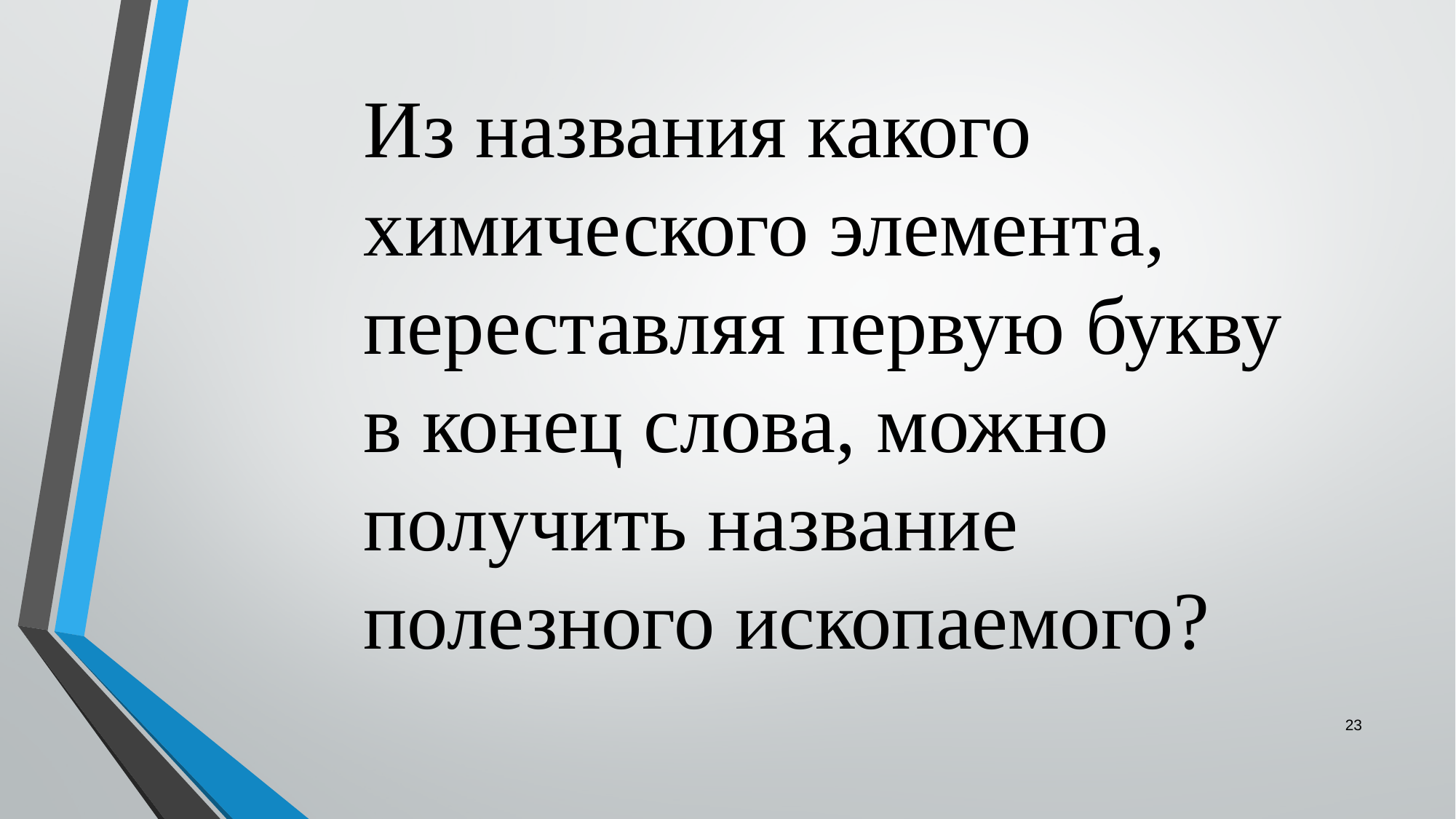

Из названия какого химического элемента, переставляя первую букву в конец слова, можно получить название полезного ископаемого?

23